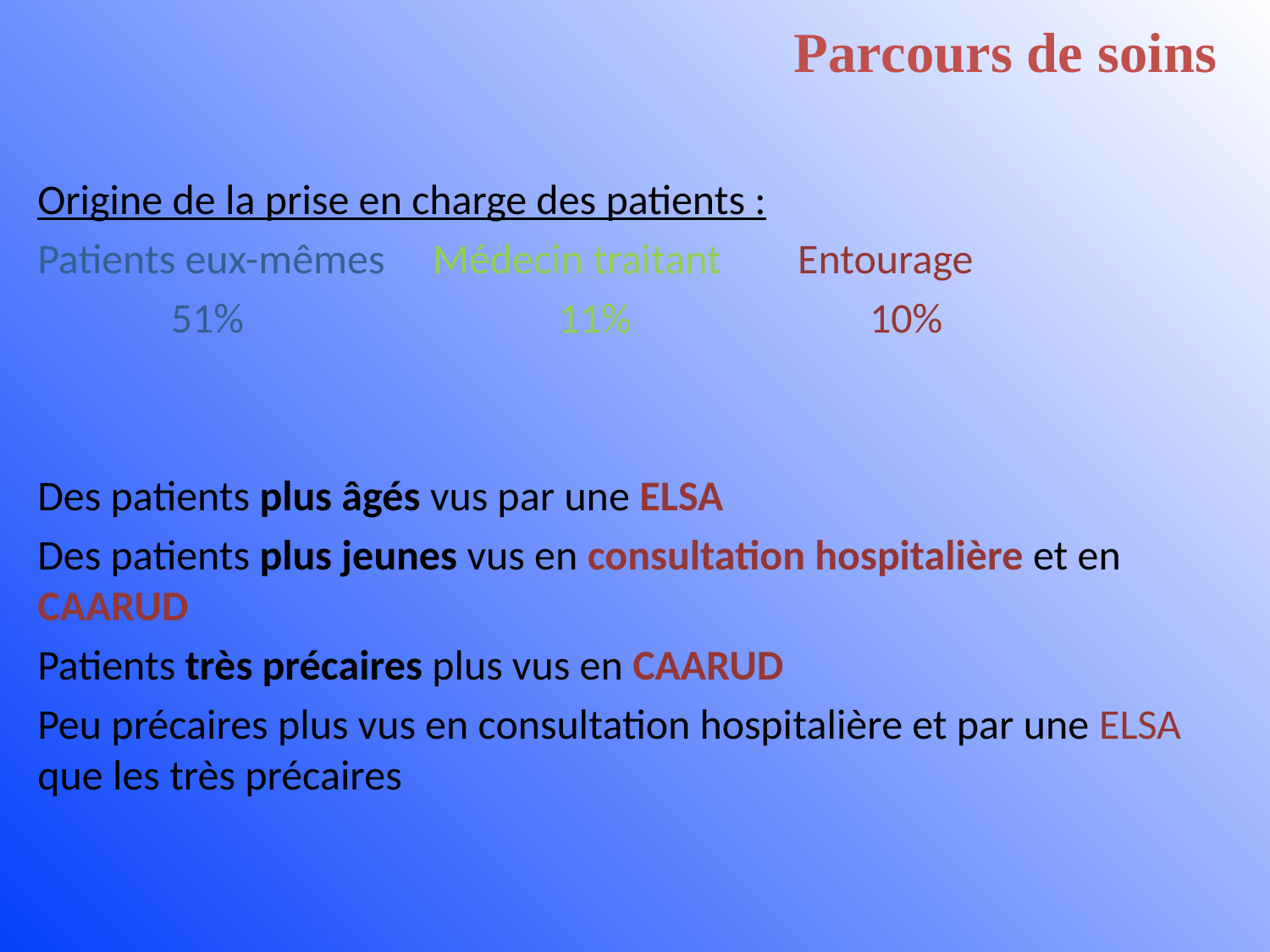

Parcours de soins

Origine de la prise en charge des patients :
Patients eux-mêmes     Médecin traitant        Entourage
              51%                                 11%                         10%

Des patients plus âgés vus par une ELSA
Des patients plus jeunes vus en consultation hospitalière et en CAARUD
Patients très précaires plus vus en CAARUD
Peu précaires plus vus en consultation hospitalière et par une ELSA que les très précaires